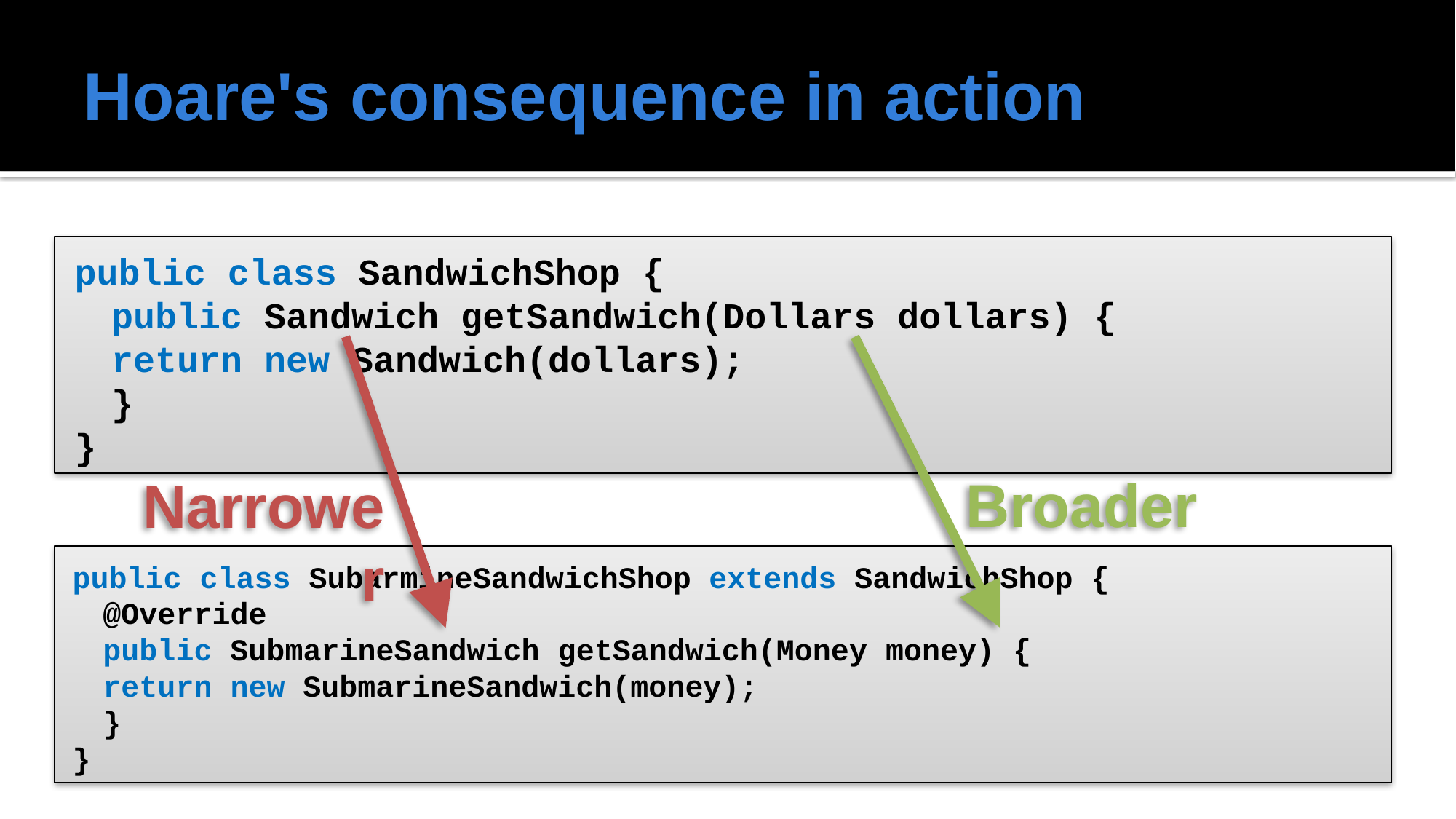

# Hoare's consequence in action
public class SandwichShop {
	public Sandwich getSandwich(Dollars dollars) {
		return new Sandwich(dollars);
	}
}
Narrower
Broader
public class SubarmineSandwichShop extends SandwichShop {
	@Override
	public SubmarineSandwich getSandwich(Money money) {
		return new SubmarineSandwich(money);
	}
}